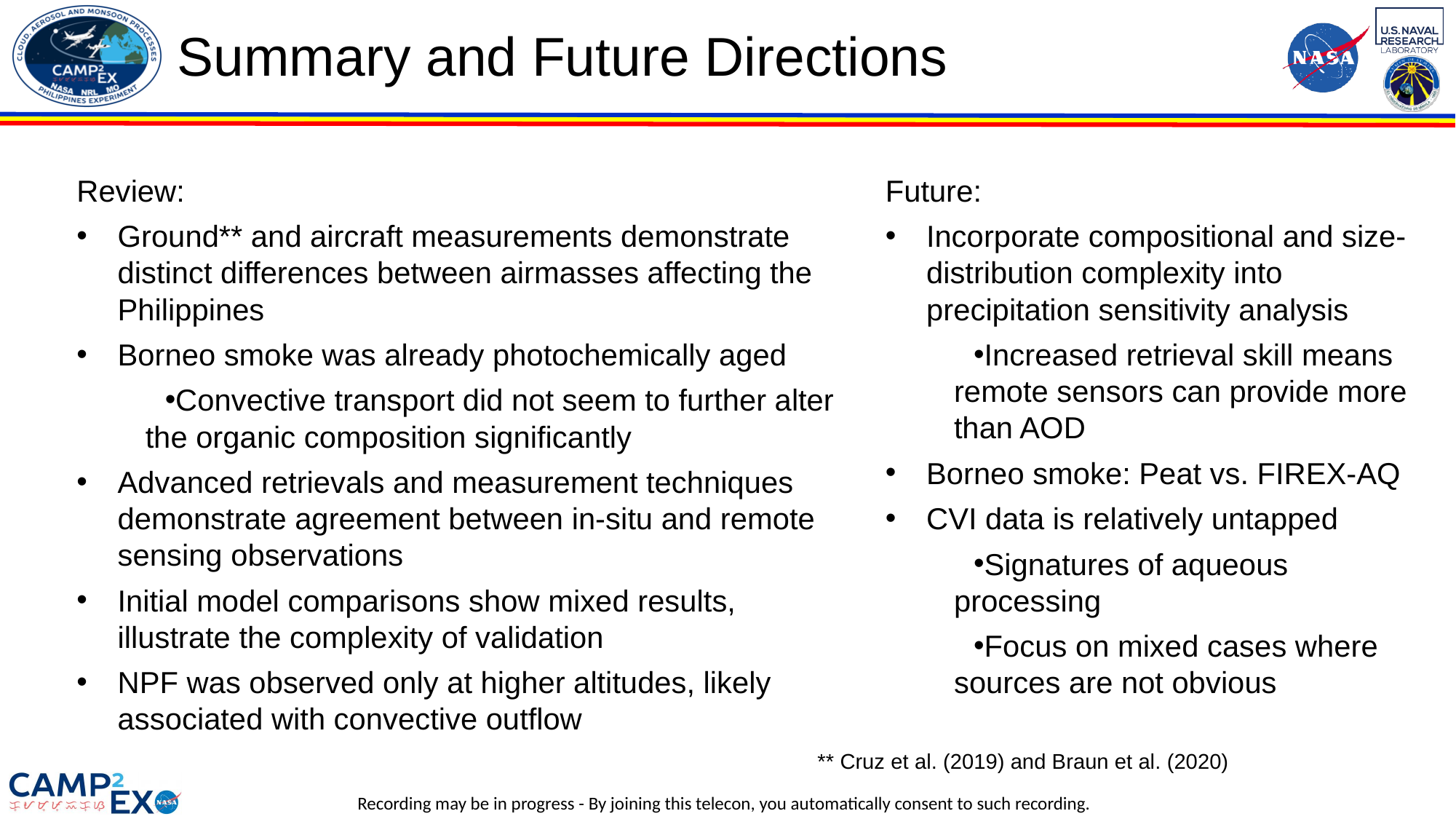

# Summary and Future Directions
Review:
Ground** and aircraft measurements demonstrate distinct differences between airmasses affecting the Philippines
Borneo smoke was already photochemically aged
Convective transport did not seem to further alter the organic composition significantly
Advanced retrievals and measurement techniques demonstrate agreement between in-situ and remote sensing observations
Initial model comparisons show mixed results, illustrate the complexity of validation
NPF was observed only at higher altitudes, likely associated with convective outflow
Future:
Incorporate compositional and size-distribution complexity into precipitation sensitivity analysis
Increased retrieval skill means remote sensors can provide more than AOD
Borneo smoke: Peat vs. FIREX-AQ
CVI data is relatively untapped
Signatures of aqueous processing
Focus on mixed cases where sources are not obvious

** Cruz et al. (2019) and Braun et al. (2020)